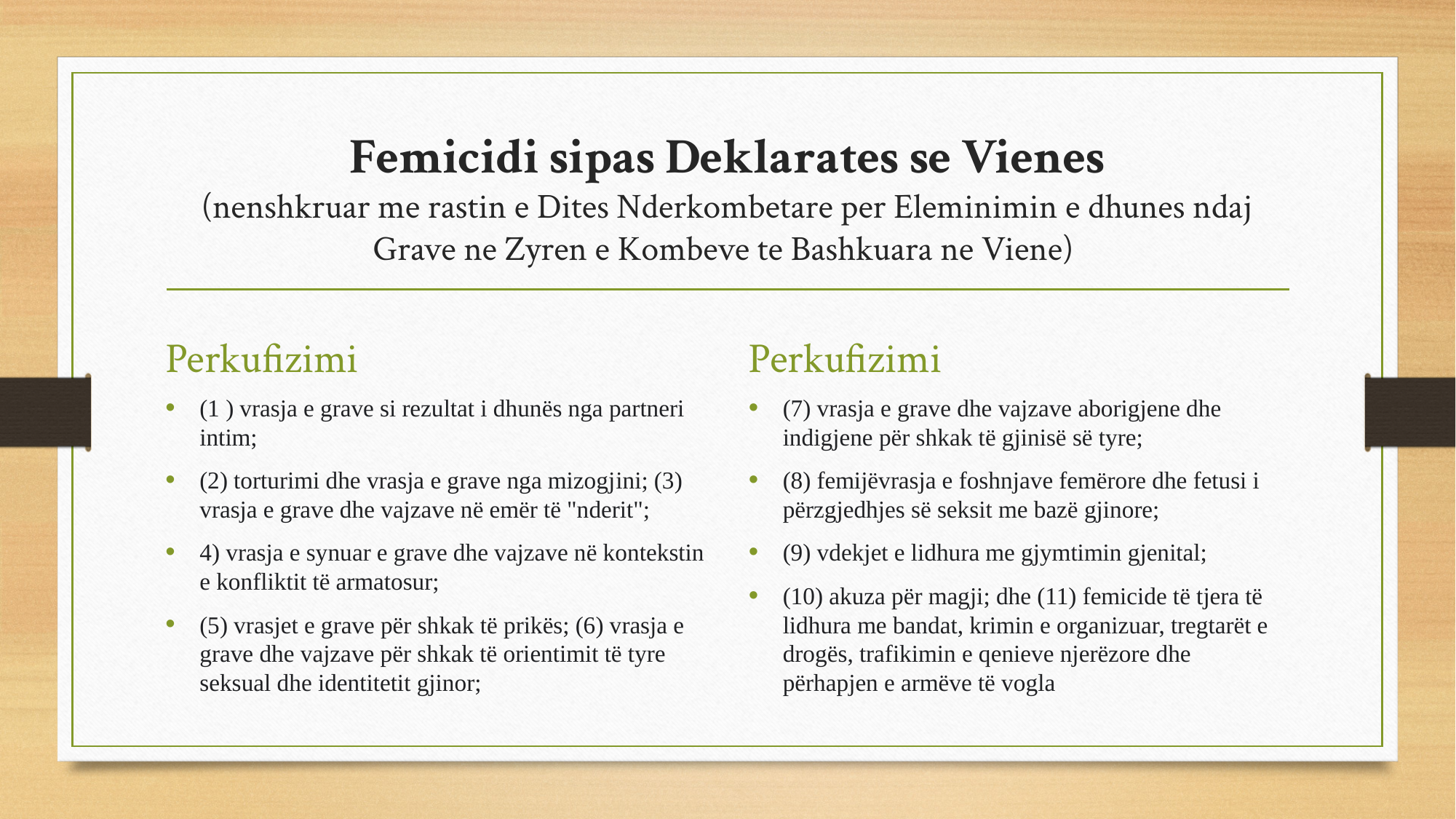

# Femicidi sipas Deklarates se Vienes (nenshkruar me rastin e Dites Nderkombetare per Eleminimin e dhunes ndaj Grave ne Zyren e Kombeve te Bashkuara ne Viene)
Perkufizimi
Perkufizimi
(1 ) vrasja e grave si rezultat i dhunës nga partneri intim;
(2) torturimi dhe vrasja e grave nga mizogjini; (3) vrasja e grave dhe vajzave në emër të "nderit";
4) vrasja e synuar e grave dhe vajzave në kontekstin e konfliktit të armatosur;
(5) vrasjet e grave për shkak të prikës; (6) vrasja e grave dhe vajzave për shkak të orientimit të tyre seksual dhe identitetit gjinor;
(7) vrasja e grave dhe vajzave aborigjene dhe indigjene për shkak të gjinisë së tyre;
(8) femijëvrasja e foshnjave femërore dhe fetusi i përzgjedhjes së seksit me bazë gjinore;
(9) vdekjet e lidhura me gjymtimin gjenital;
(10) akuza për magji; dhe (11) femicide të tjera të lidhura me bandat, krimin e organizuar, tregtarët e drogës, trafikimin e qenieve njerëzore dhe përhapjen e armëve të vogla